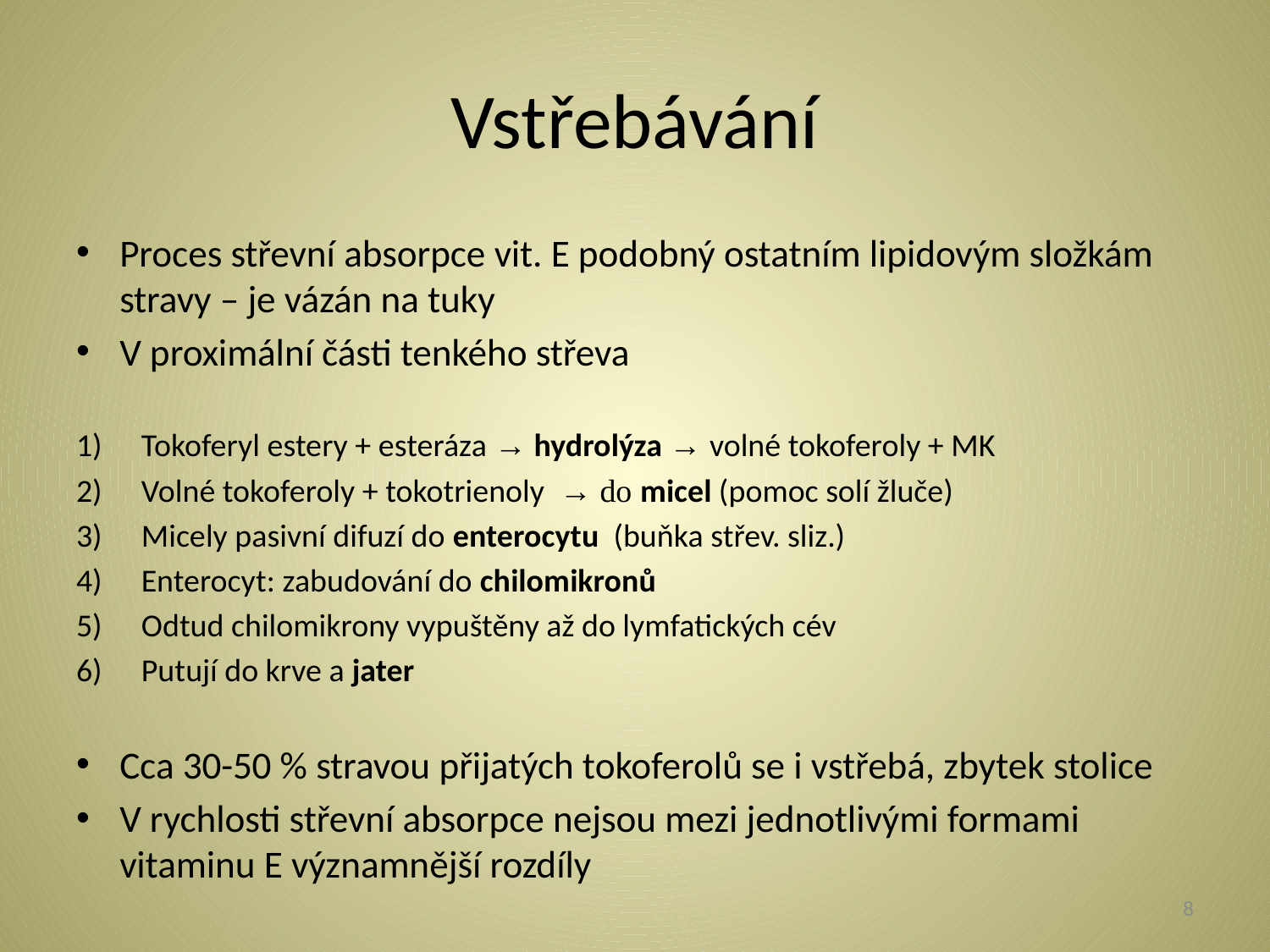

# Vstřebávání
Proces střevní absorpce vit. E podobný ostatním lipidovým složkám stravy – je vázán na tuky
V proximální části tenkého střeva

Tokoferyl estery + esteráza → hydrolýza → volné tokoferoly + MK
Volné tokoferoly + tokotrienoly  → do micel (pomoc solí žluče)
Micely pasivní difuzí do enterocytu  (buňka střev. sliz.)
Enterocyt: zabudování do chilomikronů
Odtud chilomikrony vypuštěny až do lymfatických cév
Putují do krve a jater

Cca 30-50 % stravou přijatých tokoferolů se i vstřebá, zbytek stolice
V rychlosti střevní absorpce nejsou mezi jednotlivými formami vitaminu E významnější rozdíly

8